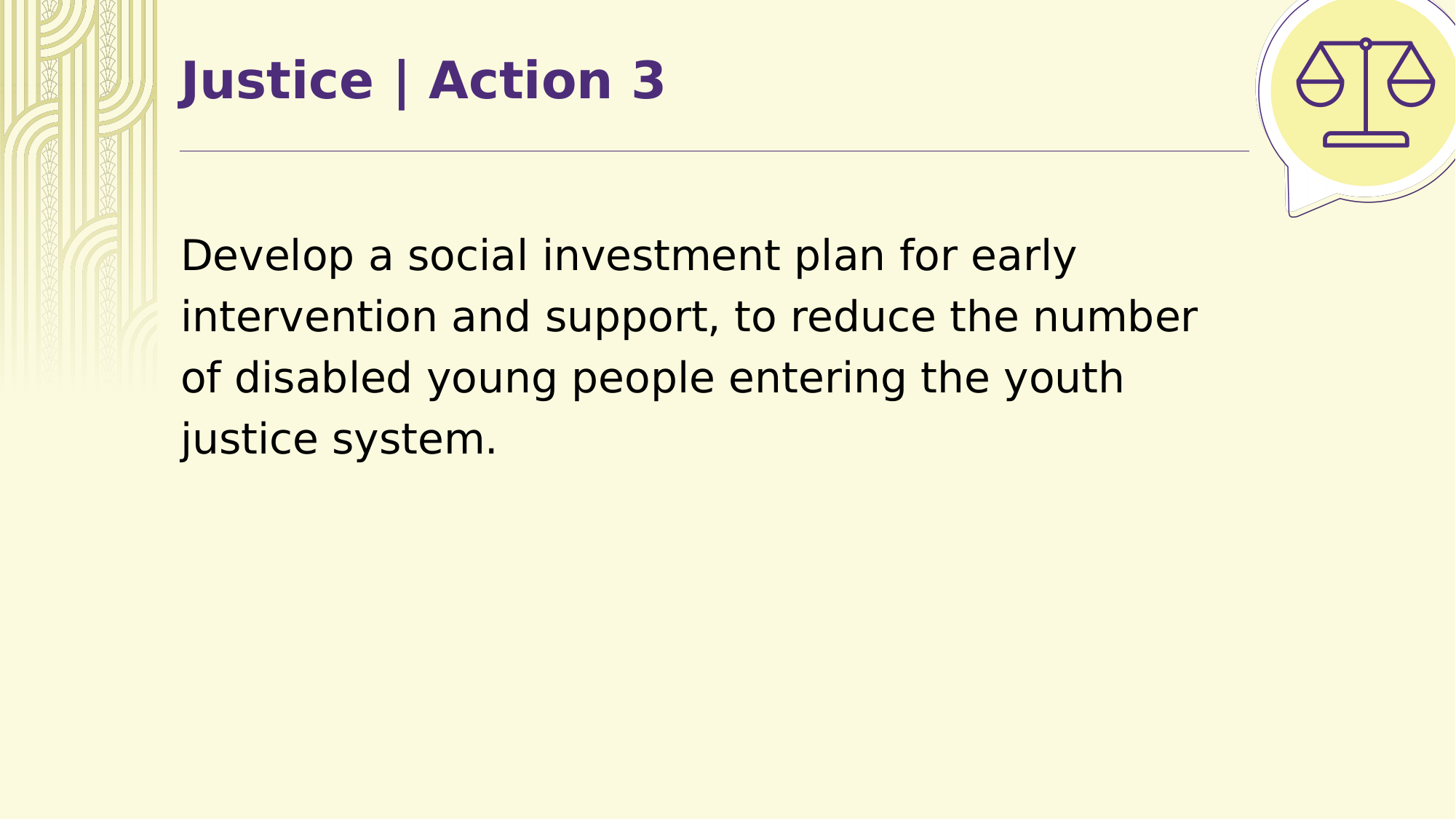

# Justice | Action 3
Develop a social investment plan for early intervention and support, to reduce the number of disabled young people entering the youth justice system.